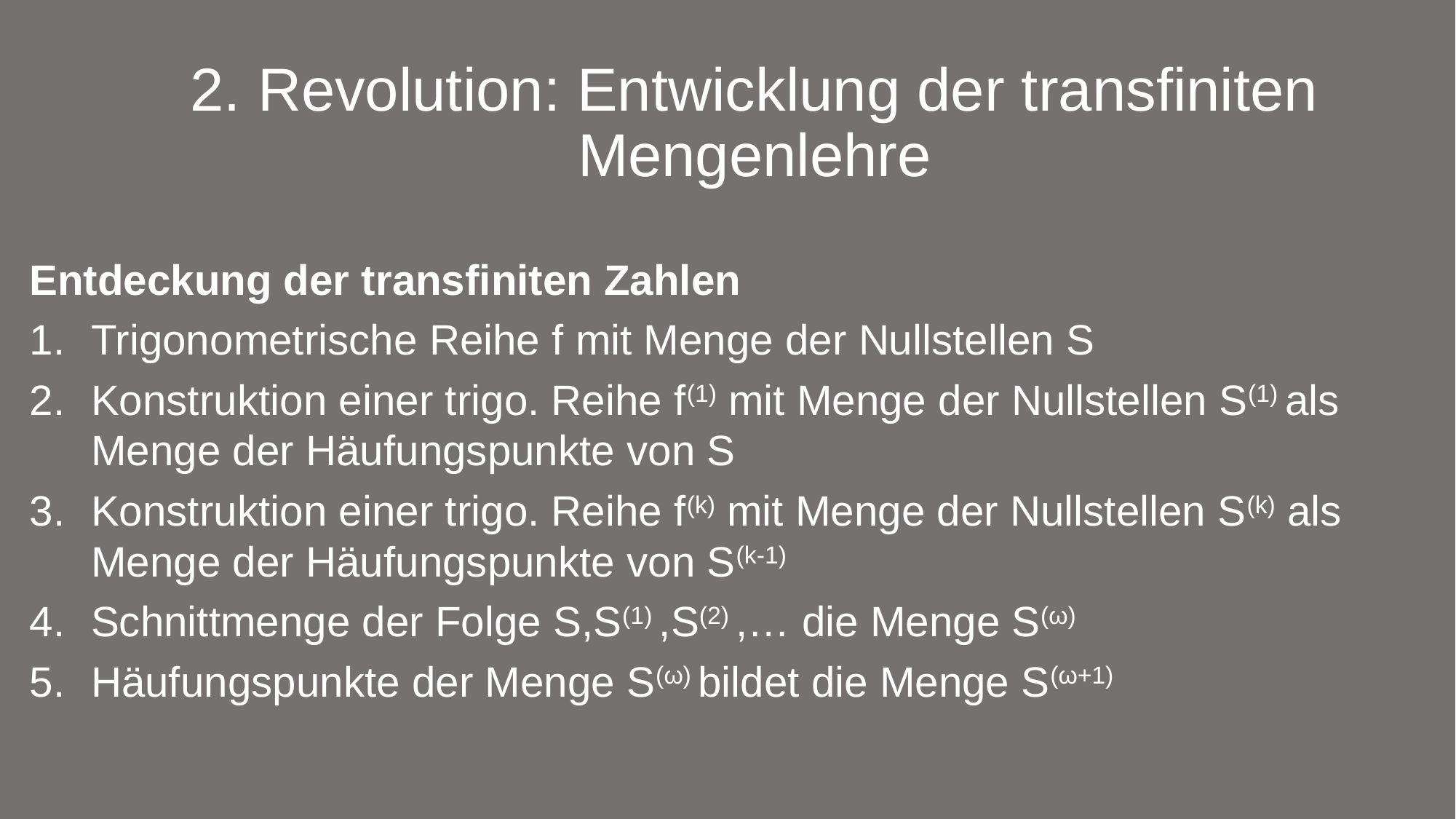

# 2. Revolution: Entwicklung der transfiniten Mengenlehre
Entdeckung der transfiniten Zahlen
Trigonometrische Reihe f mit Menge der Nullstellen S
Konstruktion einer trigo. Reihe f(1) mit Menge der Nullstellen S(1) als Menge der Häufungspunkte von S
Konstruktion einer trigo. Reihe f(k) mit Menge der Nullstellen S(k) als Menge der Häufungspunkte von S(k-1)
Schnittmenge der Folge S,S(1) ,S(2) ,… die Menge S(ω)
Häufungspunkte der Menge S(ω) bildet die Menge S(ω+1)